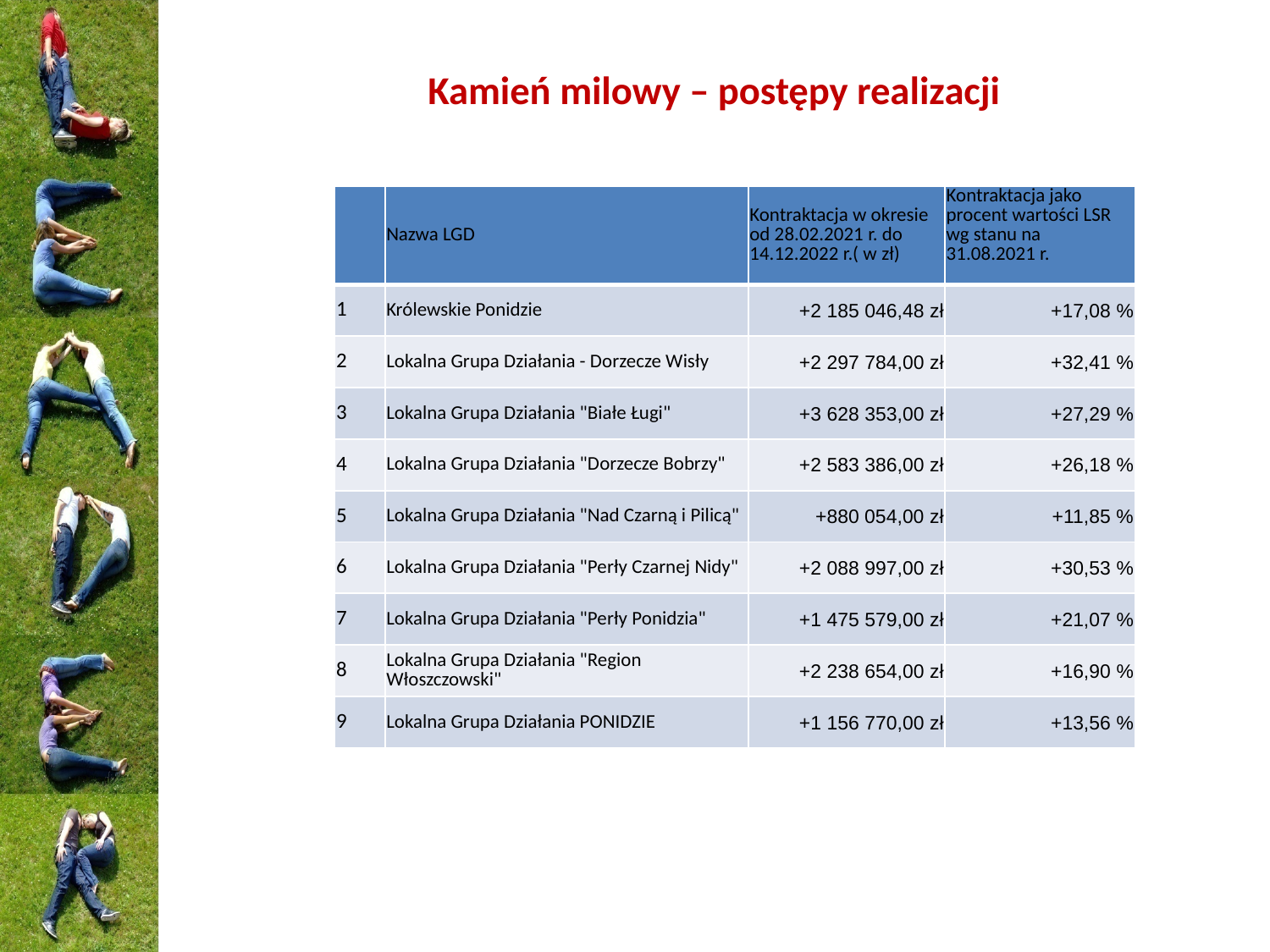

# Kamień milowy – postępy realizacji
|  | Nazwa LGD | Kontraktacja w okresie od 28.02.2021 r. do 14.12.2022 r.( w zł) | Kontraktacja jako procent wartości LSR wg stanu na 31.08.2021 r. |
| --- | --- | --- | --- |
| 1 | Królewskie Ponidzie | +2 185 046,48 zł | +17,08 % |
| 2 | Lokalna Grupa Działania - Dorzecze Wisły | +2 297 784,00 zł | +32,41 % |
| 3 | Lokalna Grupa Działania "Białe Ługi" | +3 628 353,00 zł | +27,29 % |
| 4 | Lokalna Grupa Działania "Dorzecze Bobrzy" | +2 583 386,00 zł | +26,18 % |
| 5 | Lokalna Grupa Działania "Nad Czarną i Pilicą" | +880 054,00 zł | +11,85 % |
| 6 | Lokalna Grupa Działania "Perły Czarnej Nidy" | +2 088 997,00 zł | +30,53 % |
| 7 | Lokalna Grupa Działania "Perły Ponidzia" | +1 475 579,00 zł | +21,07 % |
| 8 | Lokalna Grupa Działania "Region Włoszczowski" | +2 238 654,00 zł | +16,90 % |
| 9 | Lokalna Grupa Działania PONIDZIE | +1 156 770,00 zł | +13,56 % |